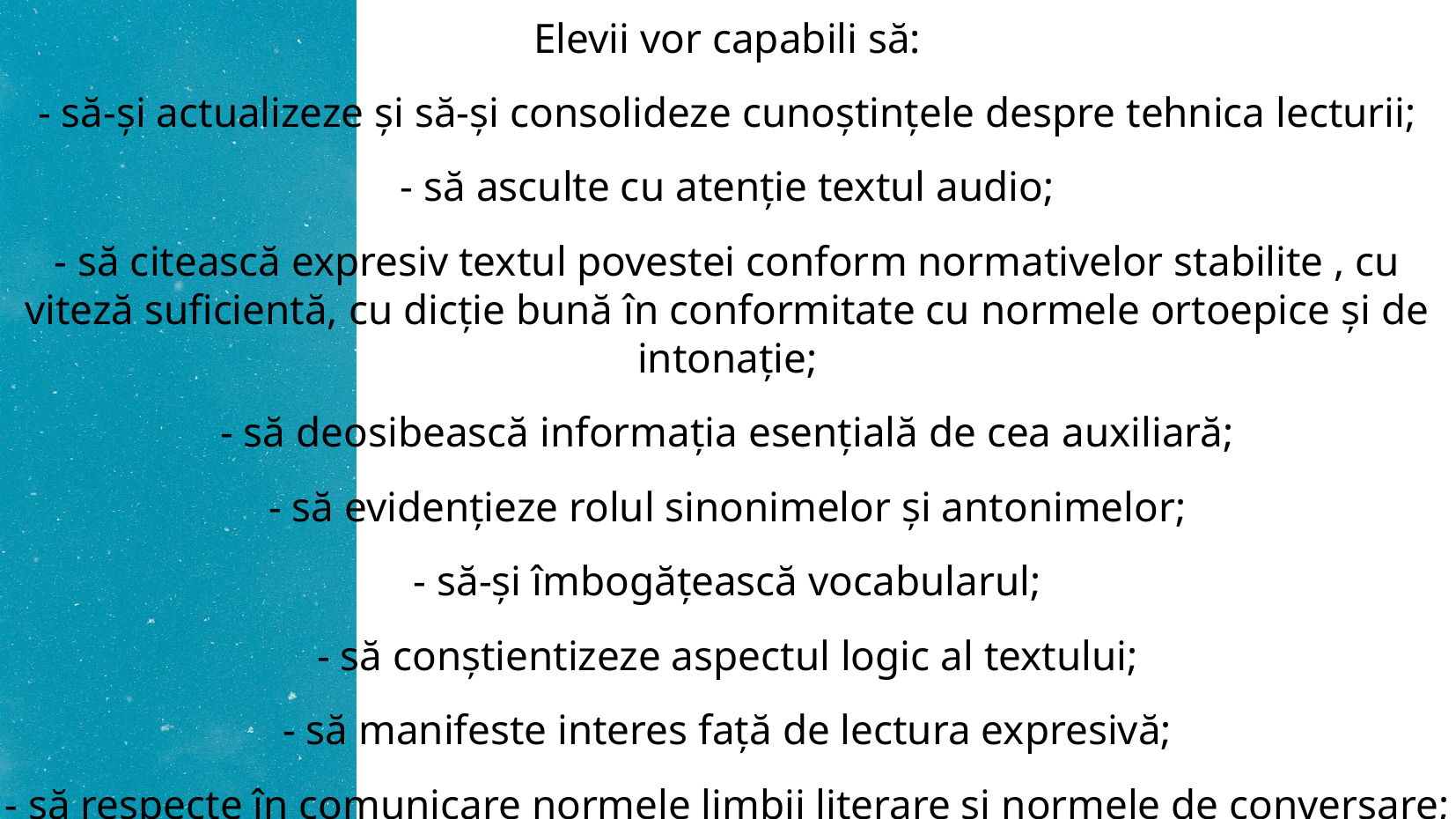

Obiectivele operaționale:
Elevii vor capabili să:
- să-și actualizeze și să-și consolideze cunoștințele despre tehnica lecturii;
- să asculte cu atenție textul audio;
- să citească expresiv textul povestei conform normativelor stabilite , cu viteză suficientă, cu dicție bună în conformitate cu normele ortoepice și de intonație;
- să deosibească informația esențială de cea auxiliară;
- să evidențieze rolul sinonimelor și antonimelor;
- să-și îmbogățească vocabularul;
- să conștientizeze aspectul logic al textului;
- să manifeste interes față de lectura expresivă;
- să respecte în comunicare normele limbii literare și normele de conversare;
- să demonstreze toleranță față de colegi.